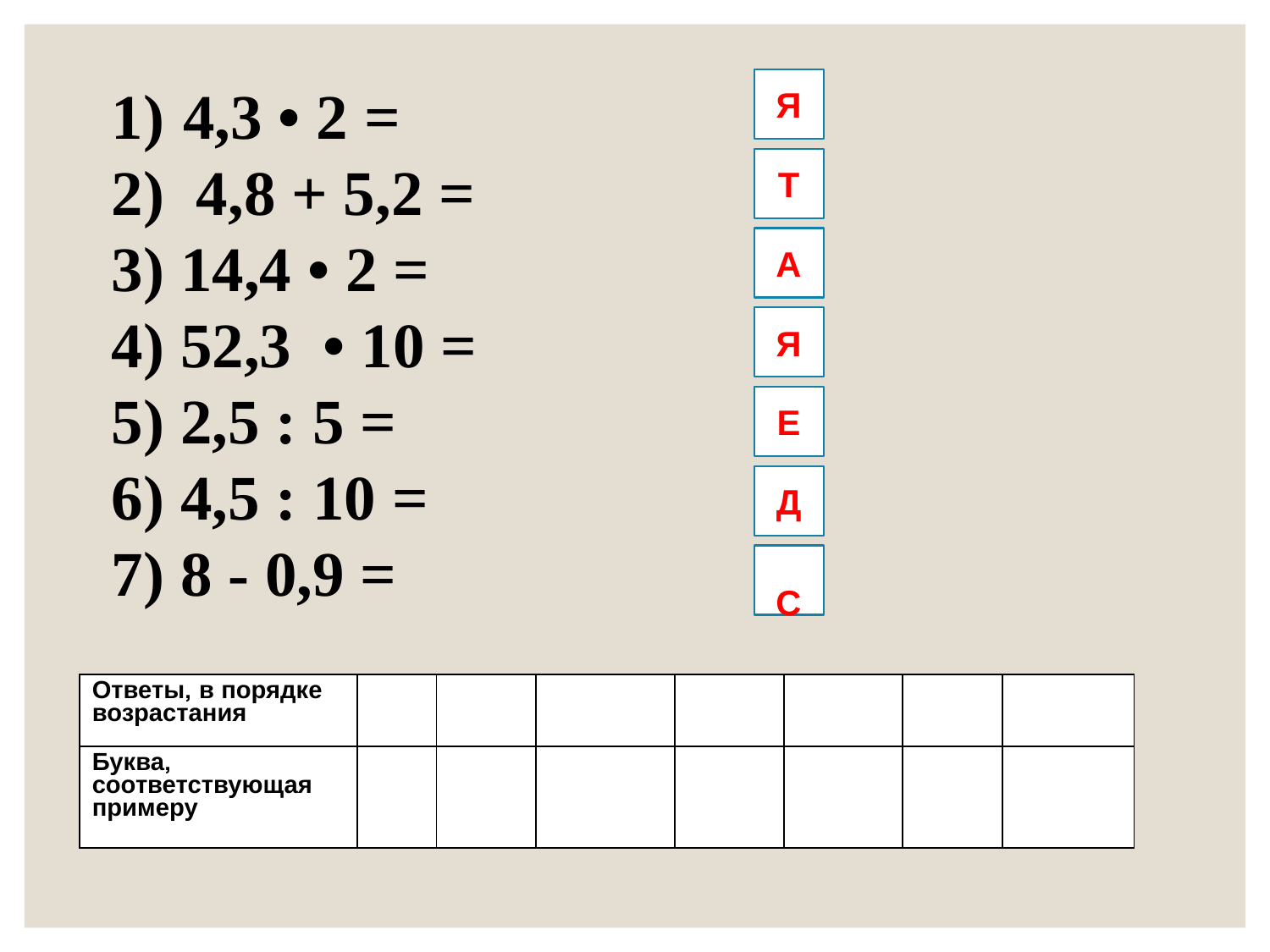

4,3 • 2 =
2)  4,8 + 5,2 =
3) 14,4 • 2 =
4) 52,3  • 10 =
5) 2,5 : 5 =
6) 4,5 : 10 =
7) 8 - 0,9 =

Я
Т
А
Я
Е
Д
ТС
| Ответы, в порядке возрастания |  |  |  |  |  |  |  |
| --- | --- | --- | --- | --- | --- | --- | --- |
| Буква, соответствующая примеру |  |  |  |  |  |  |  |